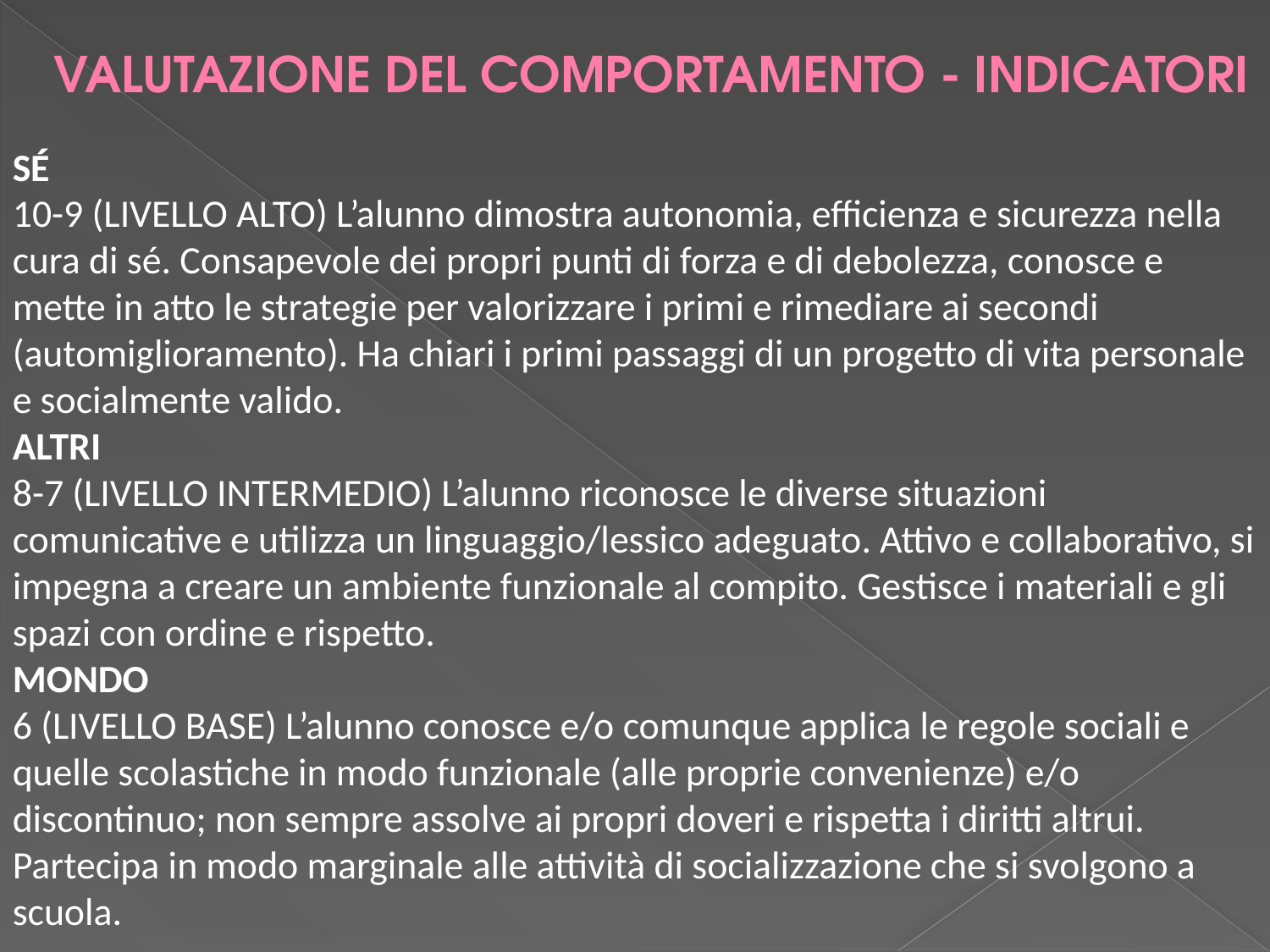

# VALUTAZIONE DEL COMPORTAMENTO - INDICATORI
SÉ
10-9 (LIVELLO ALTO) L’alunno dimostra autonomia, efficienza e sicurezza nella cura di sé. Consapevole dei propri punti di forza e di debolezza, conosce e mette in atto le strategie per valorizzare i primi e rimediare ai secondi (automiglioramento). Ha chiari i primi passaggi di un progetto di vita personale e socialmente valido.
ALTRI
8-7 (LIVELLO INTERMEDIO) L’alunno riconosce le diverse situazioni comunicative e utilizza un linguaggio/lessico adeguato. Attivo e collaborativo, si impegna a creare un ambiente funzionale al compito. Gestisce i materiali e gli spazi con ordine e rispetto.
MONDO
6 (LIVELLO BASE) L’alunno conosce e/o comunque applica le regole sociali e quelle scolastiche in modo funzionale (alle proprie convenienze) e/o discontinuo; non sempre assolve ai propri doveri e rispetta i diritti altrui. Partecipa in modo marginale alle attività di socializzazione che si svolgono a scuola.